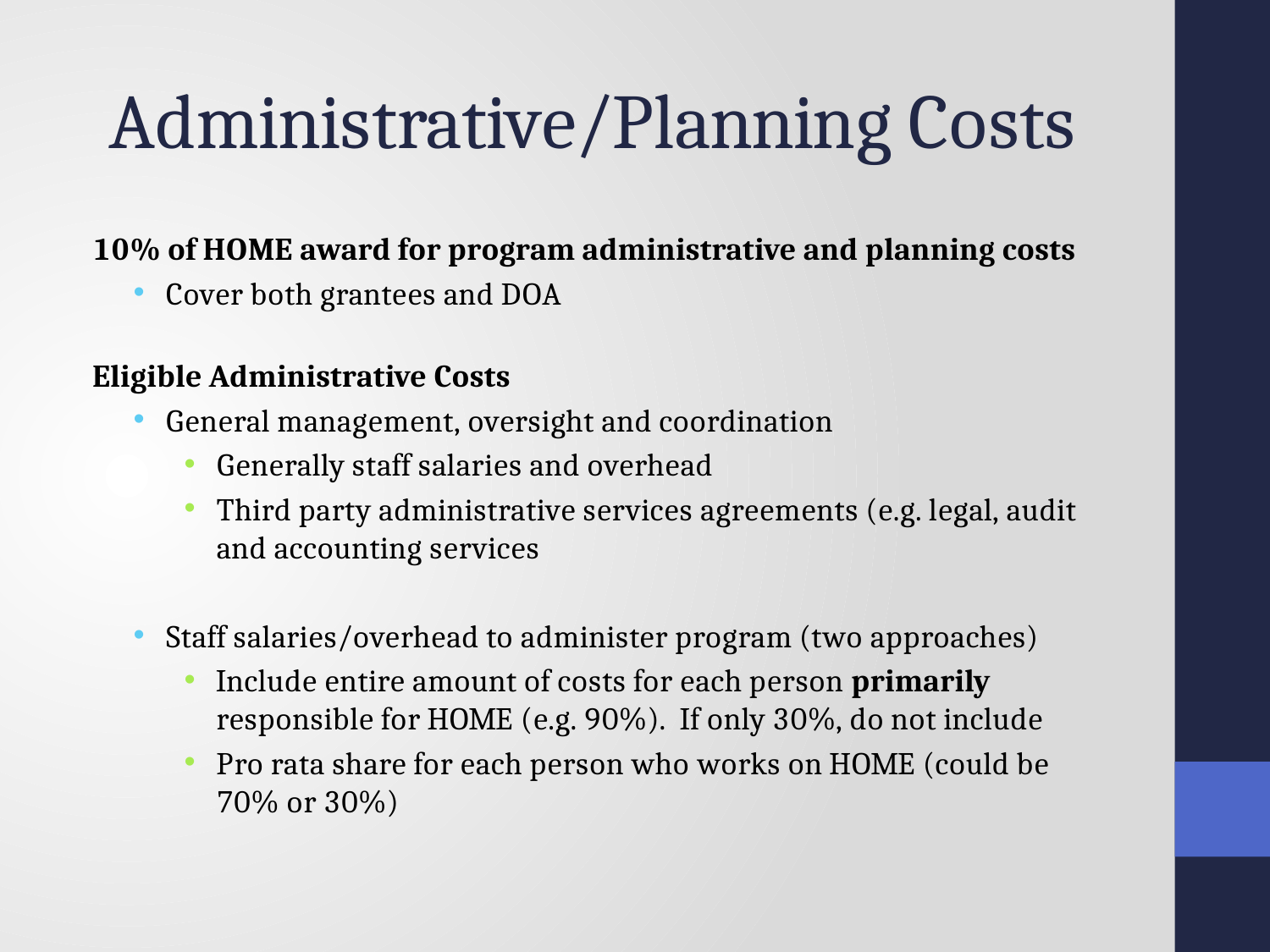

# Administrative/Planning Costs
10% of HOME award for program administrative and planning costs
Cover both grantees and DOA

Eligible Administrative Costs
General management, oversight and coordination
Generally staff salaries and overhead
Third party administrative services agreements (e.g. legal, audit and accounting services

Staff salaries/overhead to administer program (two approaches)
Include entire amount of costs for each person primarily responsible for HOME (e.g. 90%).  If only 30%, do not include
Pro rata share for each person who works on HOME (could be 70% or 30%)